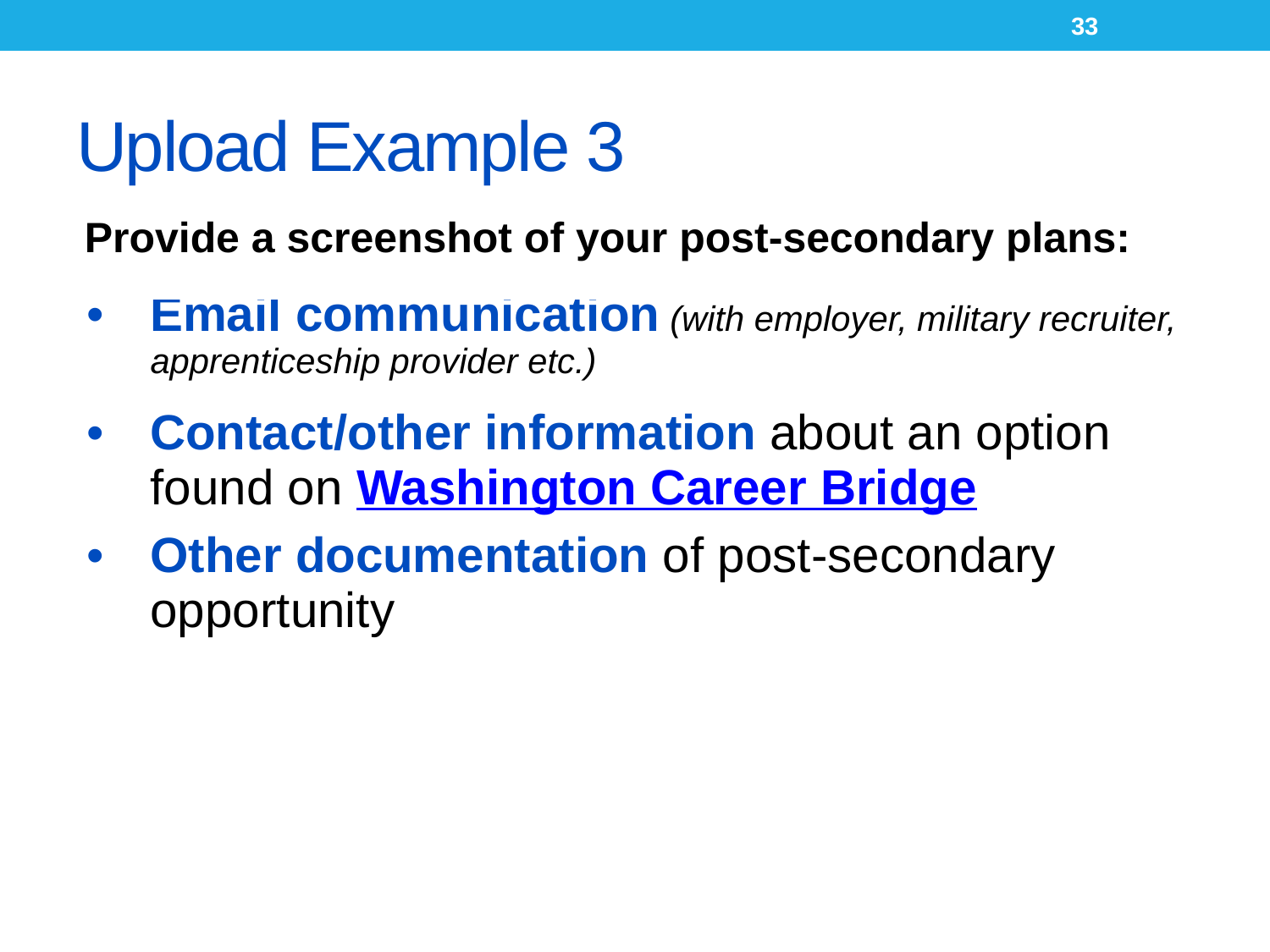

33
# Upload Example 3

Provide a screenshot of your post-secondary plans:

|  | Email communication (with employer, military recruiter, apprenticeship provider etc.) |
| --- | --- |
|  | Contact/other information about an option found on Washington Career Bridge |
|  | Other documentation of post-secondary opportunity |